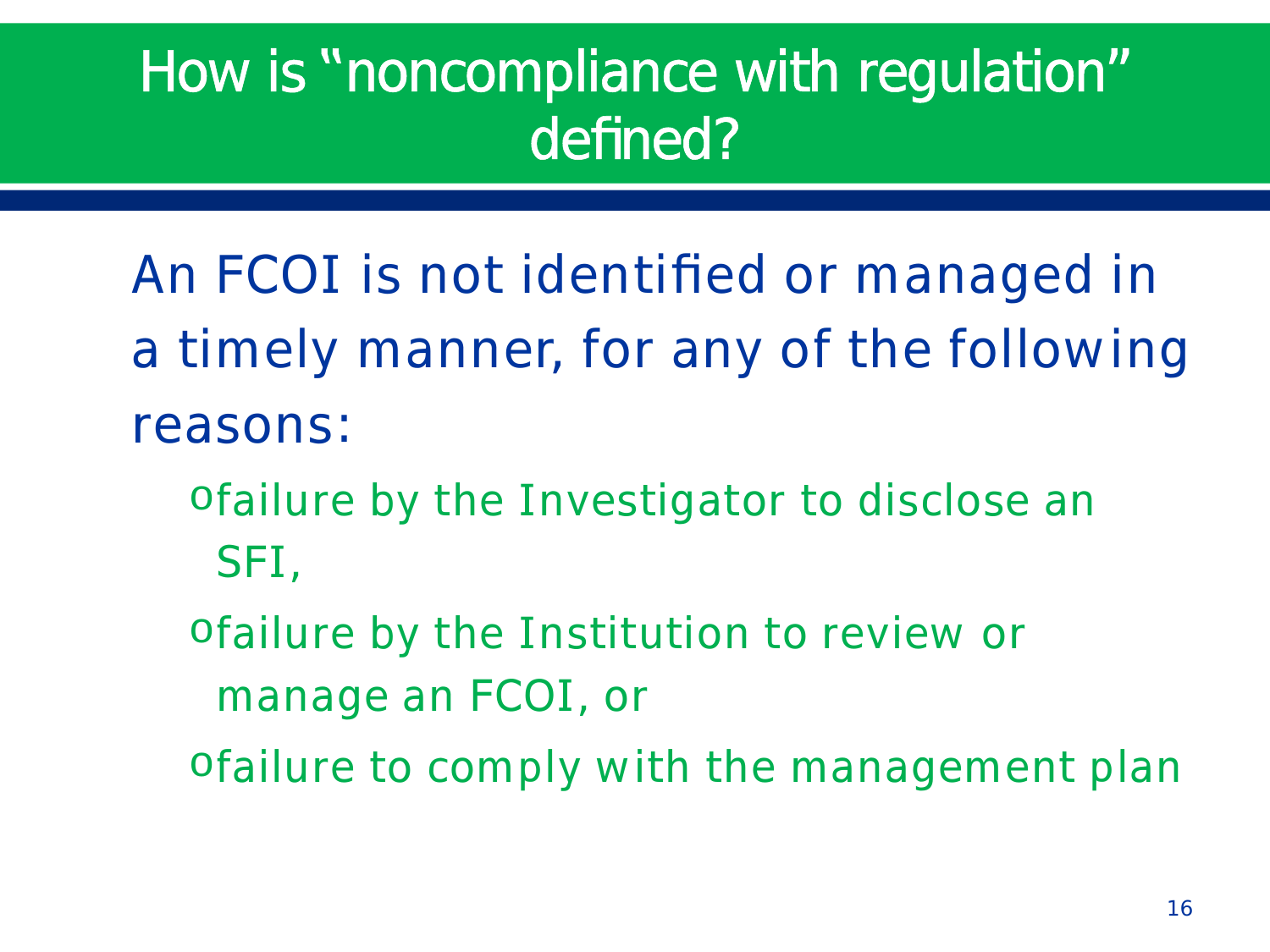

# How is “noncompliance with regulation” defined?
An FCOI is not identified or managed in a timely manner, for any of the following reasons:
failure by the Investigator to disclose an SFI,
failure by the Institution to review or manage an FCOI, or
failure to comply with the management plan

16